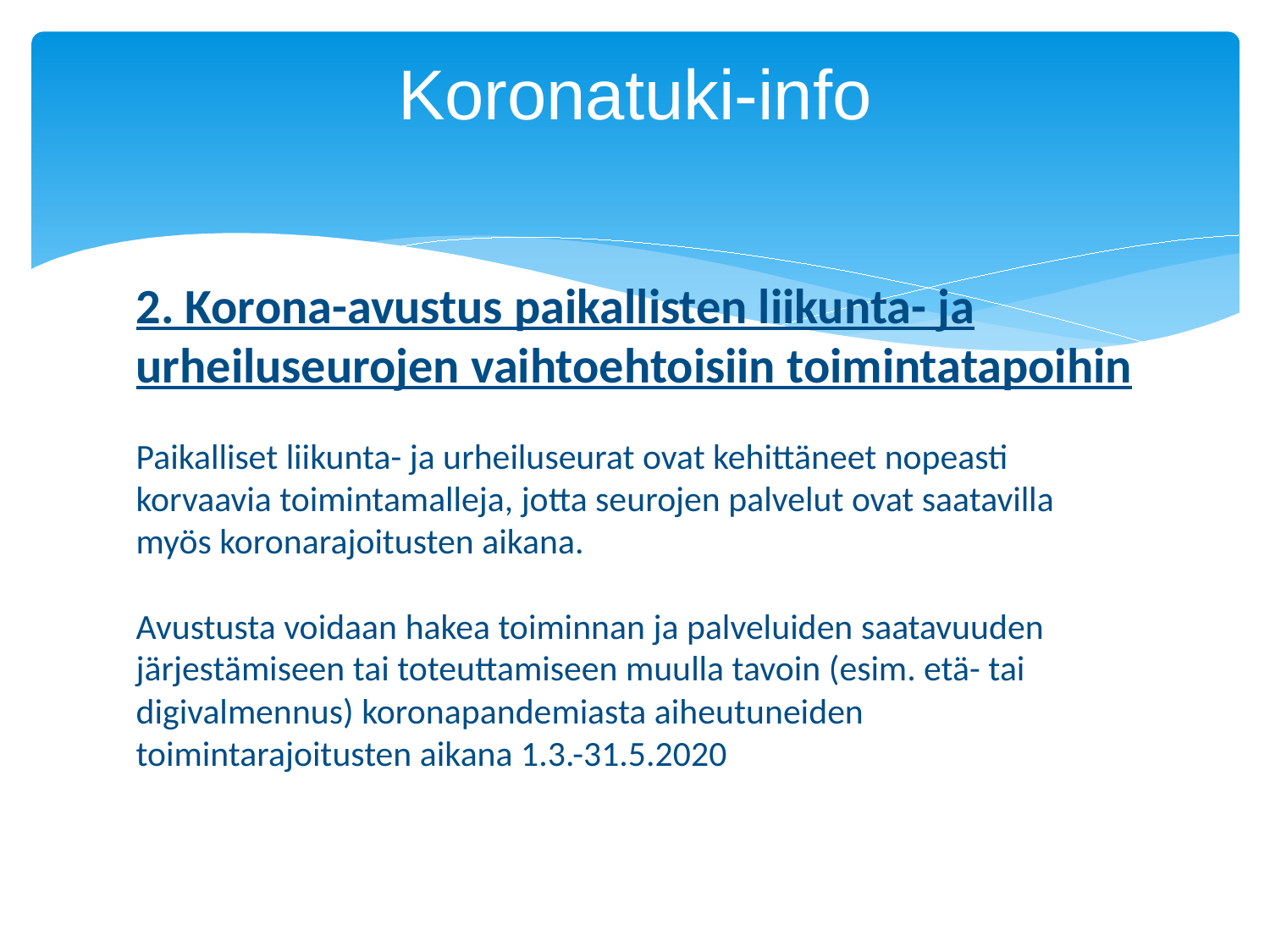

# Koronatuki-info

2. Korona-avustus paikallisten liikunta- ja urheiluseurojen vaihtoehtoisiin toimintatapoihin

Paikalliset liikunta- ja urheiluseurat ovat kehittäneet nopeasti korvaavia toimintamalleja, jotta seurojen palvelut ovat saatavilla myös koronarajoitusten aikana.

Avustusta voidaan hakea toiminnan ja palveluiden saatavuuden järjestämiseen tai toteuttamiseen muulla tavoin (esim. etä- tai digivalmennus) koronapandemiasta aiheutuneiden toimintarajoitusten aikana 1.3.-31.5.2020